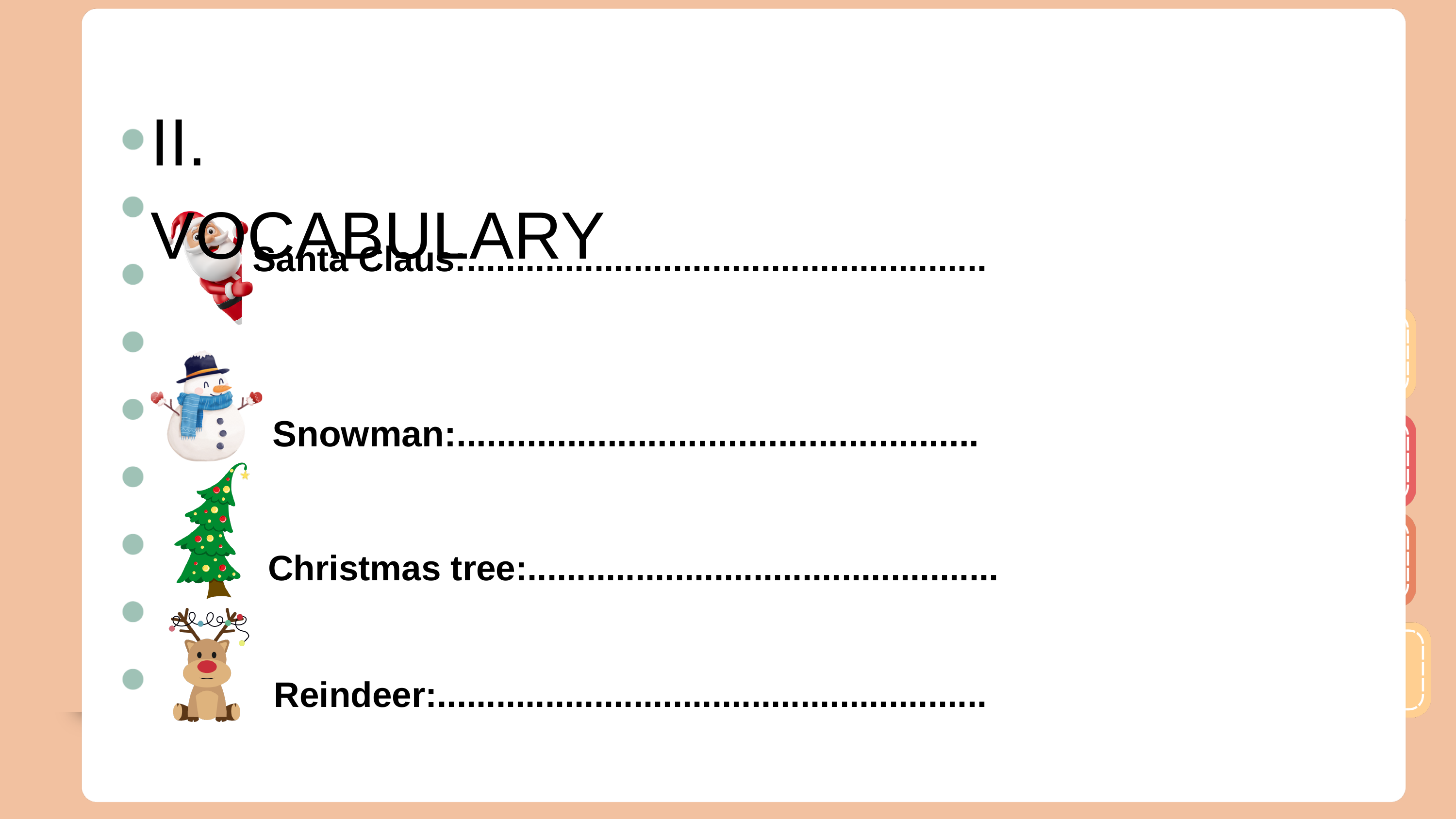

II. VOCABULARY

Santa Claus:.....................................................

Snowman:....................................................

Christmas tree:................................................

Reindeer:........................................................